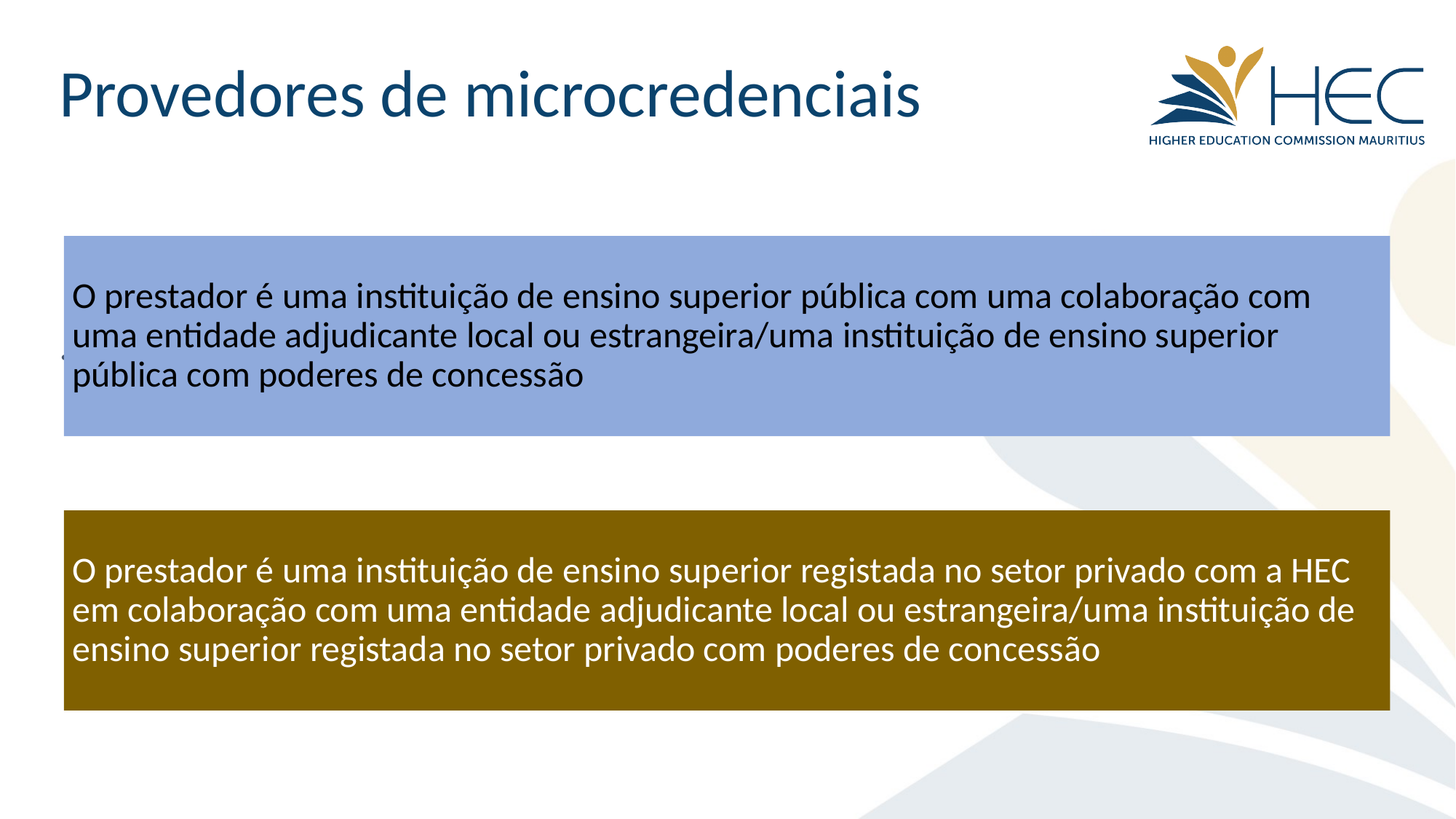

# Provedores de microcredenciais

.
O prestador é uma instituição de ensino superior pública com uma colaboração com uma entidade adjudicante local ou estrangeira/uma instituição de ensino superior pública com poderes de concessão
O prestador é uma instituição de ensino superior registada no setor privado com a HEC em colaboração com uma entidade adjudicante local ou estrangeira/uma instituição de ensino superior registada no setor privado com poderes de concessão